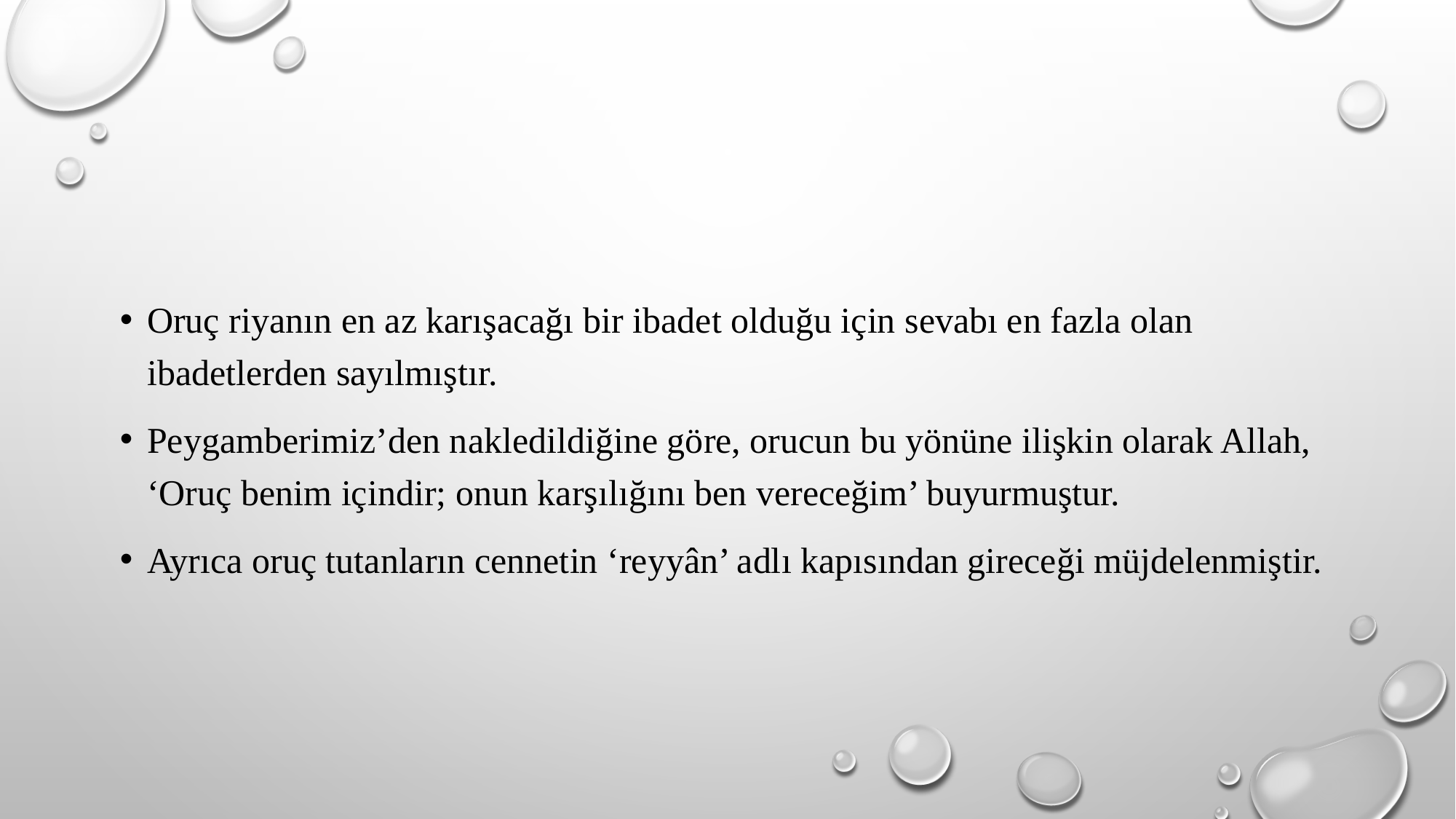

Oruç riyanın en az karışacağı bir ibadet olduğu için sevabı en fazla olan ibadetlerden sayılmıştır.
Peygamberimiz’den nakledildiğine göre, orucun bu yönüne ilişkin olarak Allah, ‘Oruç benim içindir; onun karşılığını ben vereceğim’ buyurmuştur.
Ayrıca oruç tutanların cennetin ‘reyyân’ adlı kapısından gireceği müjdelenmiştir.